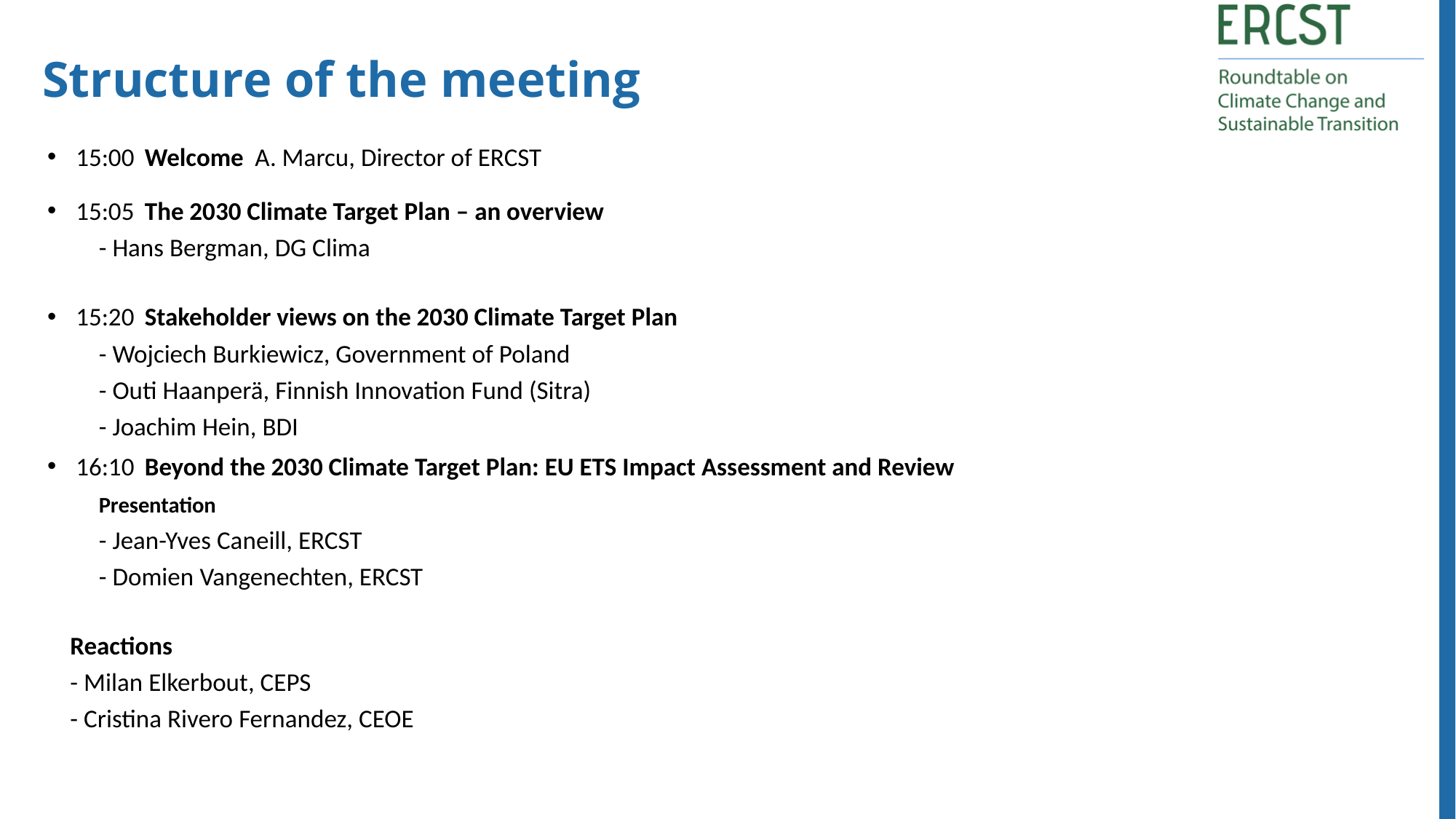

Structure of the meeting
15:00		Welcome  A. Marcu, Director of ERCST

15:05		The 2030 Climate Target Plan – an overview
			- Hans Bergman, DG Clima
15:20		Stakeholder views on the 2030 Climate Target Plan
			- Wojciech Burkiewicz, Government of Poland
			- Outi Haanperä, Finnish Innovation Fund (Sitra)
			- Joachim Hein, BDI
16:10		Beyond the 2030 Climate Target Plan: EU ETS Impact Assessment and Review
		Presentation
			- Jean-Yves Caneill, ERCST
			- Domien Vangenechten, ERCST
		Reactions
			- Milan Elkerbout, CEPS
			- Cristina Rivero Fernandez, CEOE